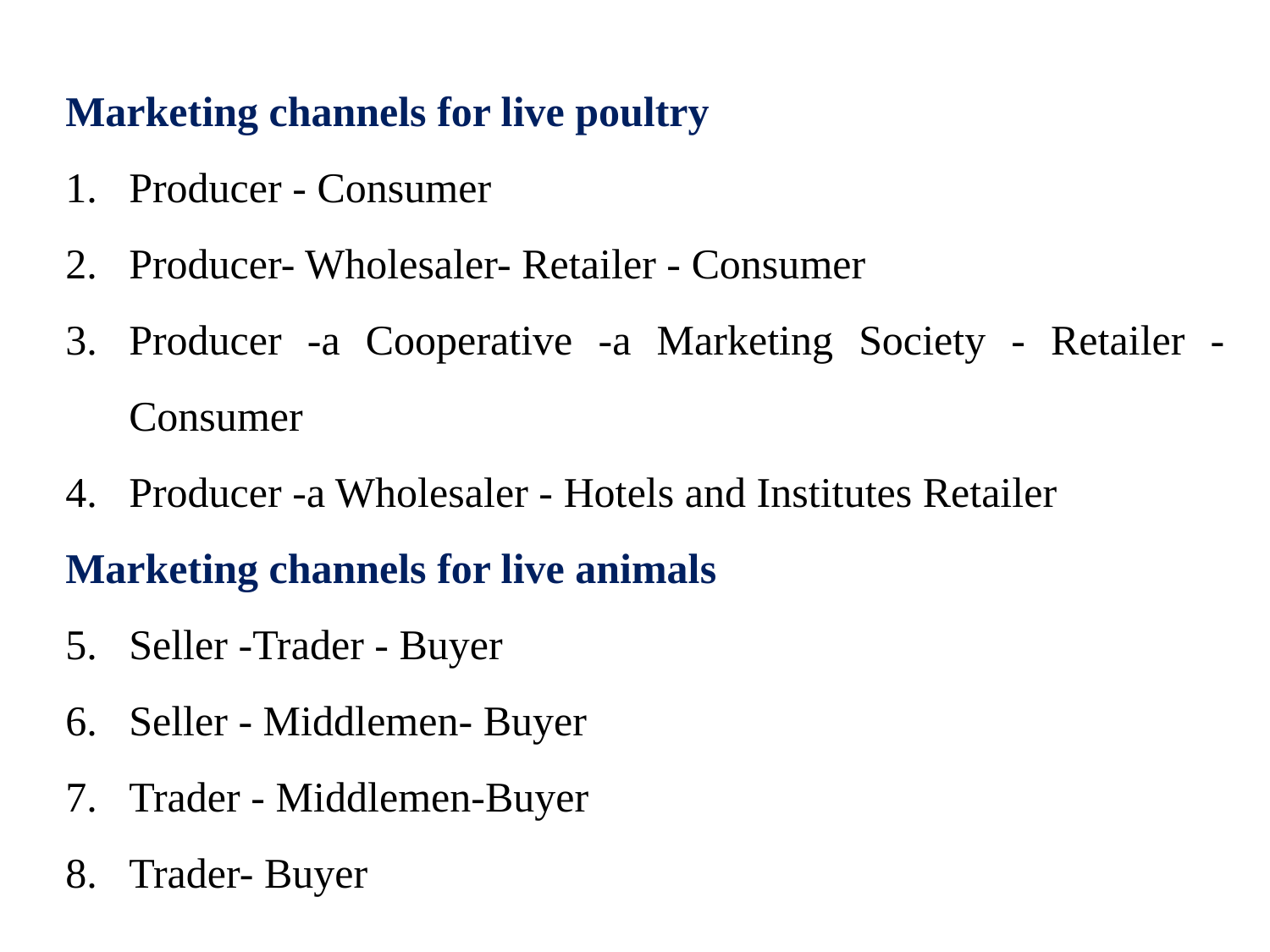

Marketing channels for live poultry
Producer - Consumer
Producer- Wholesaler- Retailer - Consumer
Producer -a Cooperative -a Marketing Society - Retailer -Consumer
Producer -a Wholesaler - Hotels and Institutes Retailer
Marketing channels for live animals
Seller -Trader - Buyer
Seller - Middlemen- Buyer
Trader - Middlemen-Buyer
Trader- Buyer